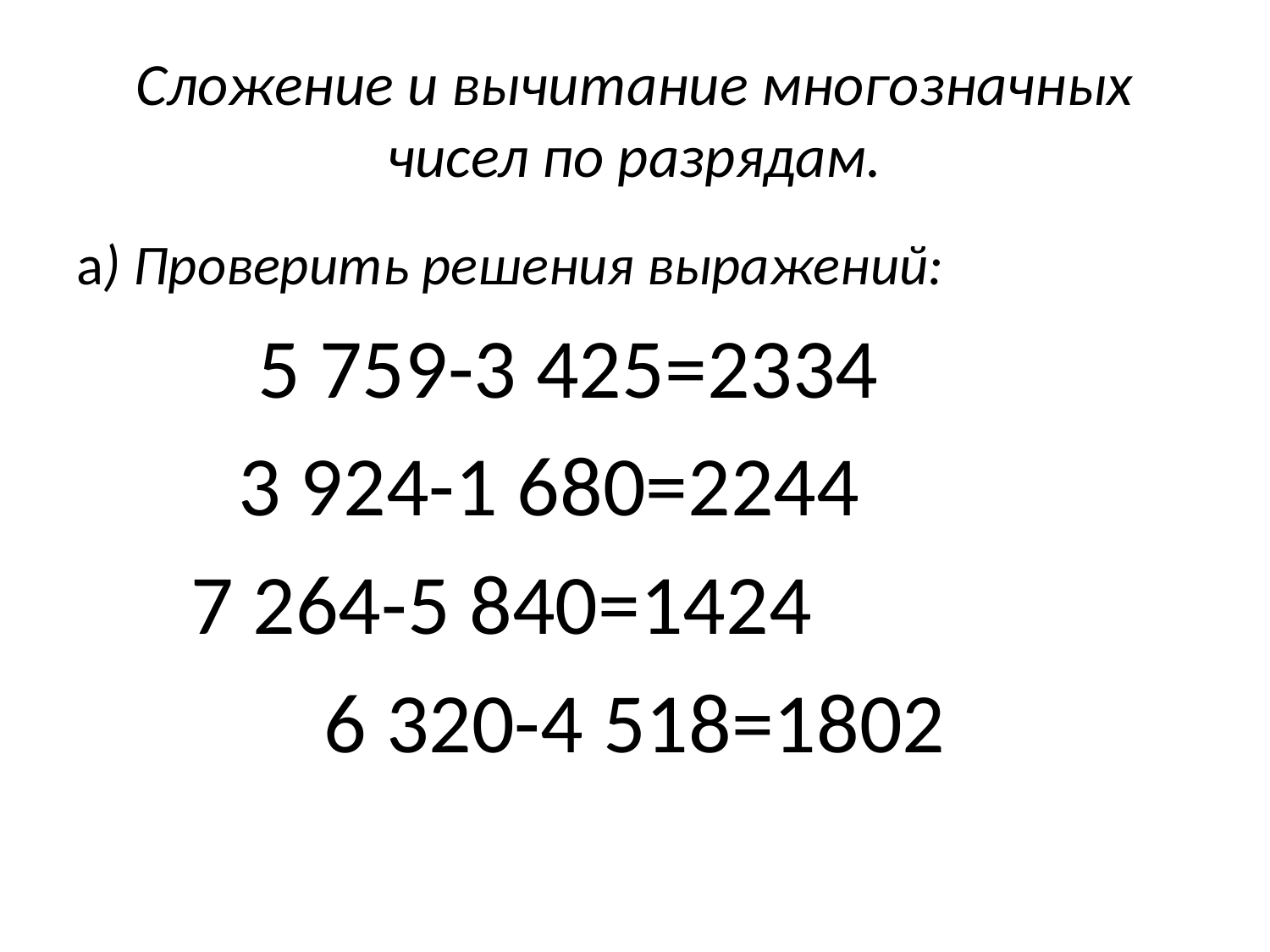

# Сложение и вычитание многозначных чисел по разрядам.
а) Проверить решения выражений:
5 759-3 425=2334
3 924-1 680=2244
7 264-5 840=1424
6 320-4 518=1802